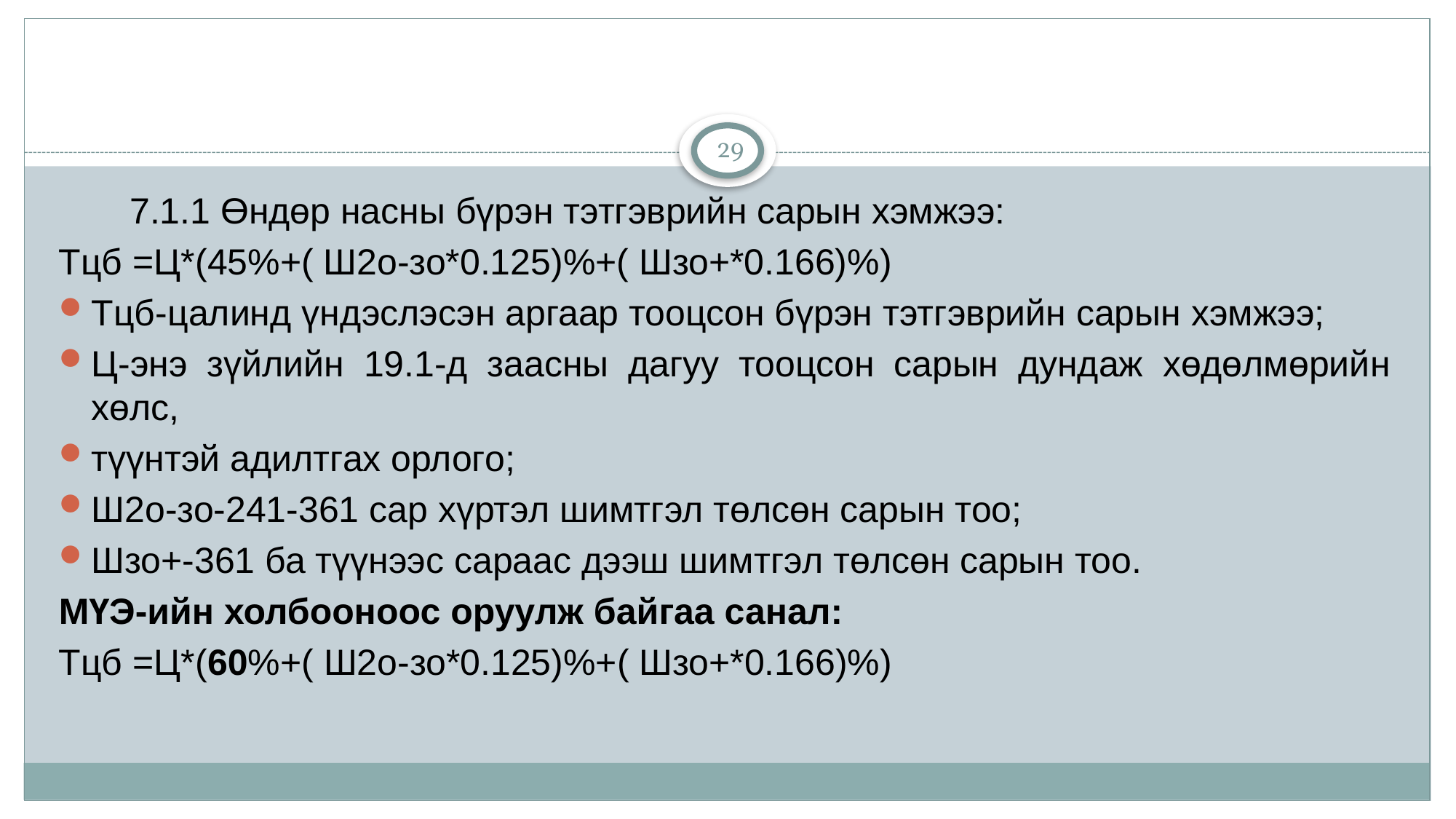

29
7.1.1 Өндөр насны бүрэн тэтгэврийн сарын хэмжээ:
Тцб =Ц*(45%+( Ш2о-зо*0.125)%+( Шзо+*0.166)%)
Тцб-цалинд үндэслэсэн аргаар тооцсон бүрэн тэтгэврийн сарын хэмжээ;
Ц-энэ зүйлийн 19.1-д заасны дагуу тооцсон сарын дундаж хөдөлмөрийн хөлс,
түүнтэй адилтгах орлого;
Ш2о-зо-241-361 сар хүртэл шимтгэл төлсөн сарын тоо;
Шзо+-361 ба түүнээс сараас дээш шимтгэл төлсөн сарын тоо.
МҮЭ-ийн холбооноос оруулж байгаа санал:
Тцб =Ц*(60%+( Ш2о-зо*0.125)%+( Шзо+*0.166)%)